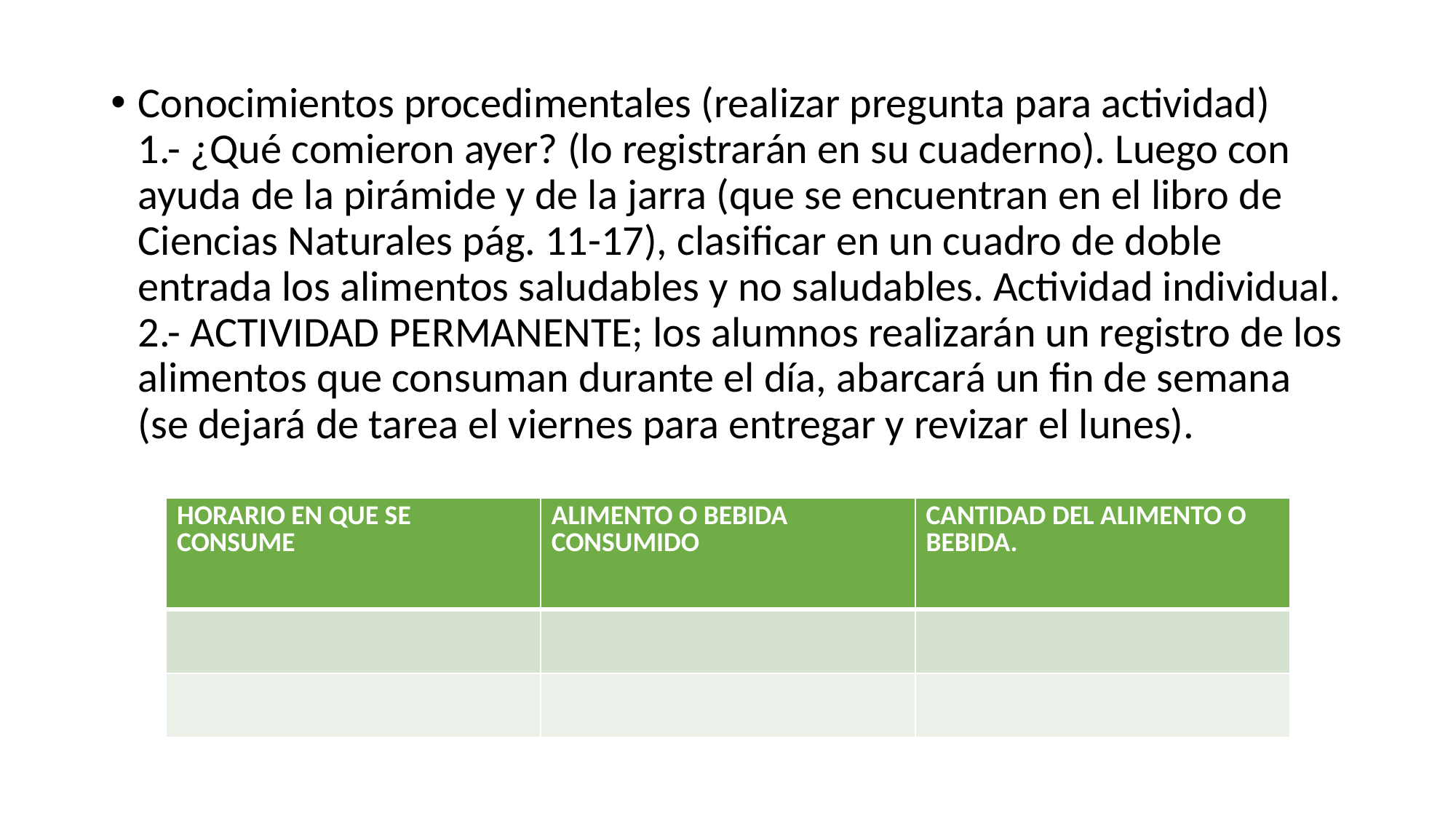

Conocimientos procedimentales (realizar pregunta para actividad)
1.- ¿Qué comieron ayer? (lo registrarán en su cuaderno). Luego con ayuda de la pirámide y de la jarra (que se encuentran en el libro de Ciencias Naturales pág. 11-17), clasificar en un cuadro de doble entrada los alimentos saludables y no saludables. Actividad individual.
2.- ACTIVIDAD PERMANENTE; los alumnos realizarán un registro de los alimentos que consuman durante el día, abarcará un fin de semana (se dejará de tarea el viernes para entregar y revizar el lunes).
| HORARIO EN QUE SE CONSUME | ALIMENTO O BEBIDA CONSUMIDO | CANTIDAD DEL ALIMENTO O BEBIDA. |
| --- | --- | --- |
|  |  |  |
|  |  |  |